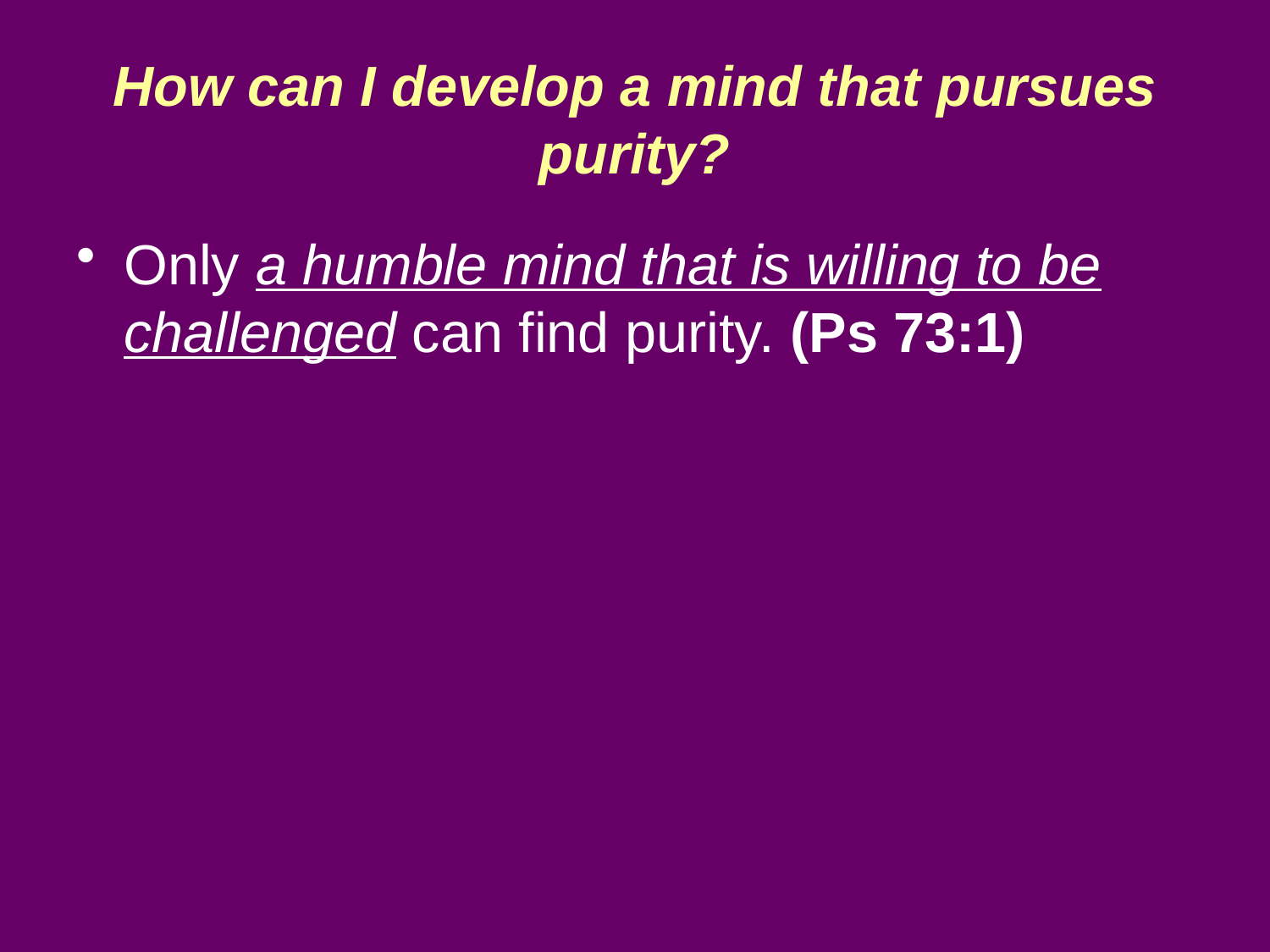

# How can I develop a mind that pursues purity?
Only a humble mind that is willing to be challenged can find purity. (Ps 73:1)